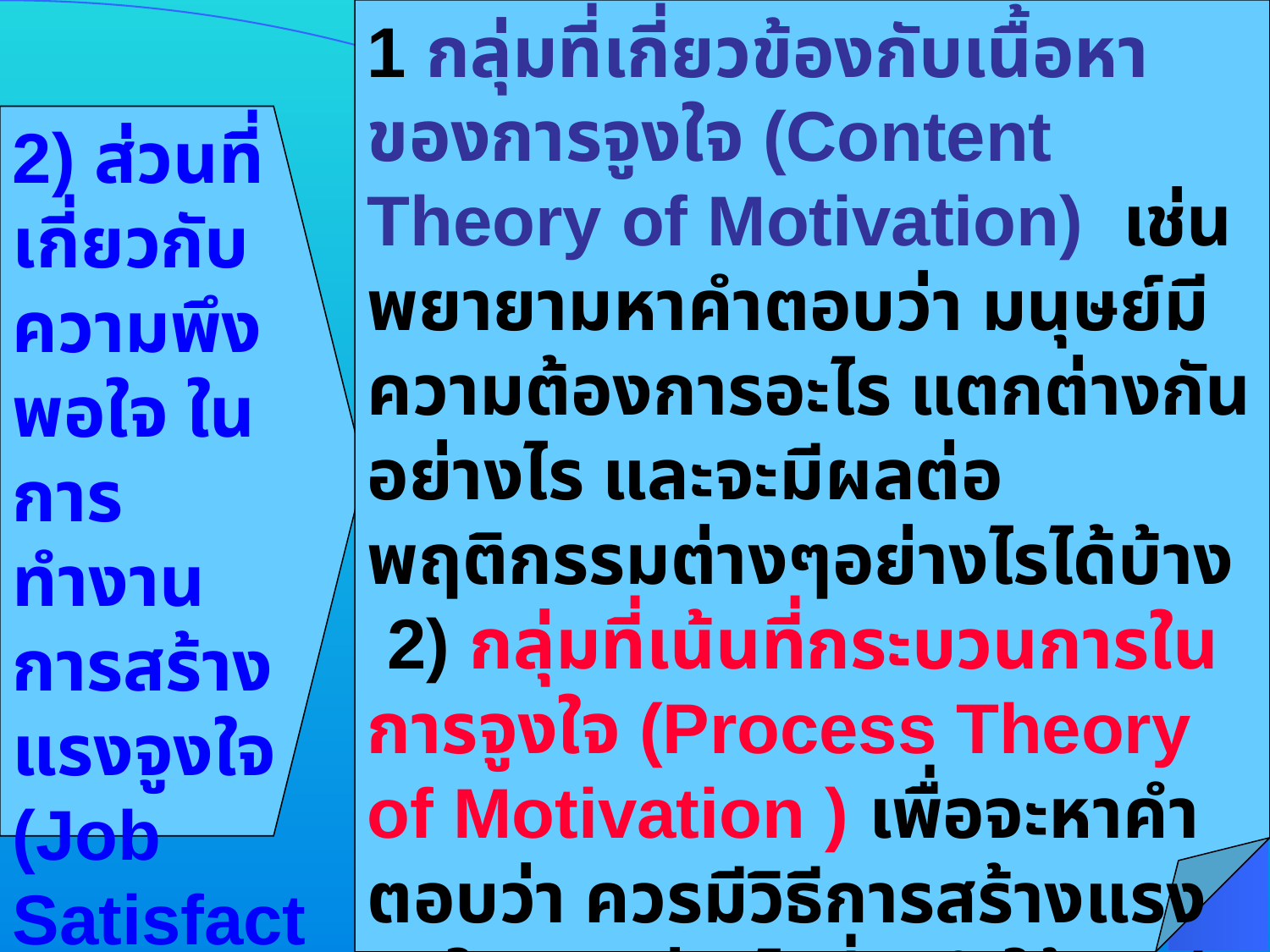

1 กลุ่มที่เกี่ยวข้องกับเนื้อหาของการจูงใจ (Content Theory of Motivation)  เช่น พยายามหาคำตอบว่า มนุษย์มีความต้องการอะไร แตกต่างกันอย่างไร และจะมีผลต่อพฤติกรรมต่างๆอย่างไรได้บ้าง
 2) กลุ่มที่เน้นที่กระบวนการในการจูงใจ (Process Theory of Motivation ) เพื่อจะหาคำตอบว่า ควรมีวิธีการสร้างแรงจูงใจคนอย่างไรที่จะทำให้คนมี ขวัญและกำลังใจในการทำงานที่ดี  เพื่อให้มีความรู้สึกที่ดีต่องาน มีความมุ่งมั่นที่จะทำงานให้ดีที่สุด

2) ส่วนที่เกี่ยวกับ ความพึงพอใจ ในการทำงาน การสร้างแรงจูงใจ  (Job Satisfaction as Motivation)